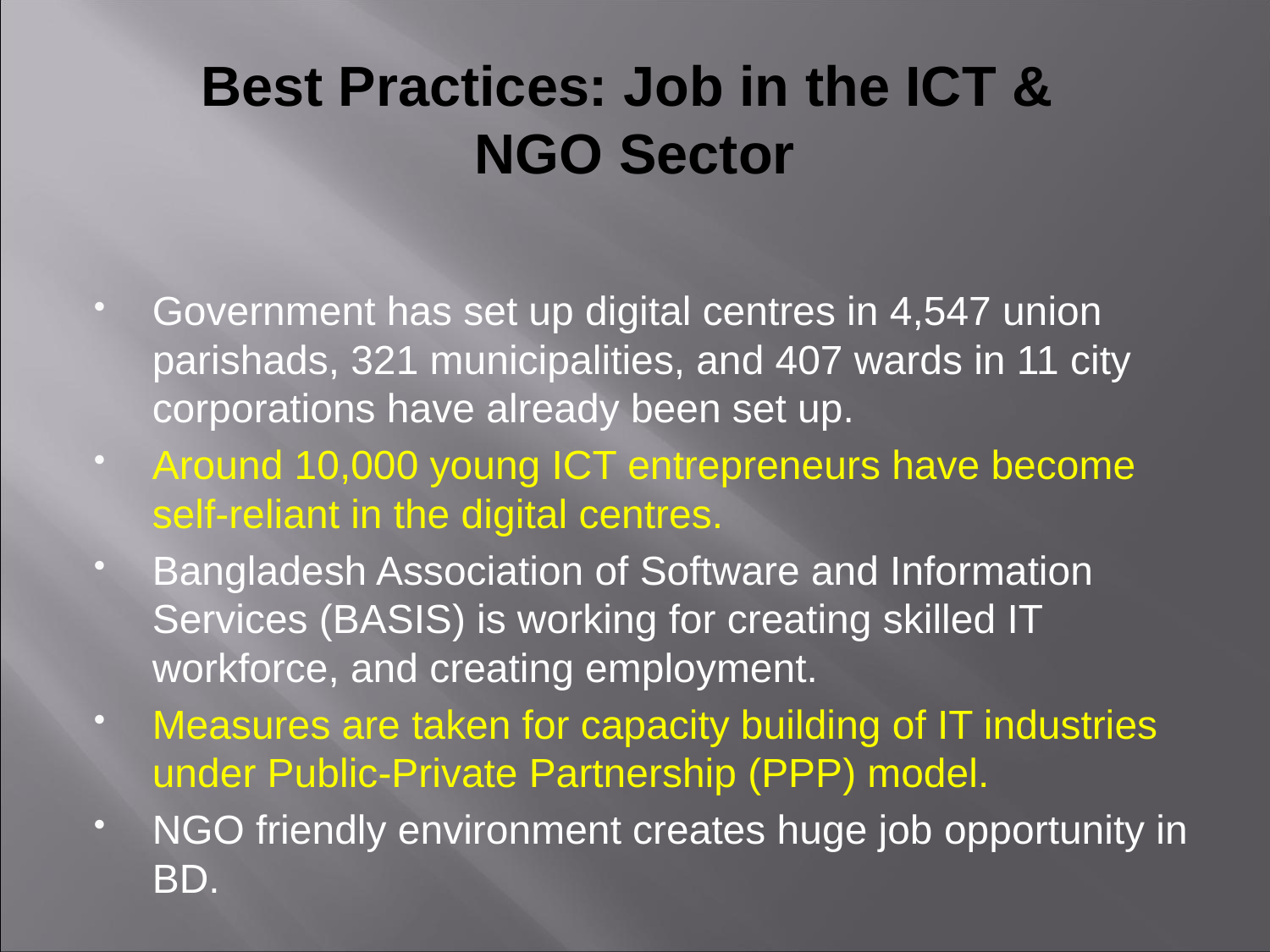

# Best Practices: Job in the ICT & NGO Sector

Government has set up digital centres in 4,547 union parishads, 321 municipalities, and 407 wards in 11 city corporations have already been set up.
Around 10,000 young ICT entrepreneurs have become self-reliant in the digital centres.
Bangladesh Association of Software and Information Services (BASIS) is working for creating skilled IT workforce, and creating employment.
Measures are taken for capacity building of IT industries under Public-Private Partnership (PPP) model.
NGO friendly environment creates huge job opportunity in BD.